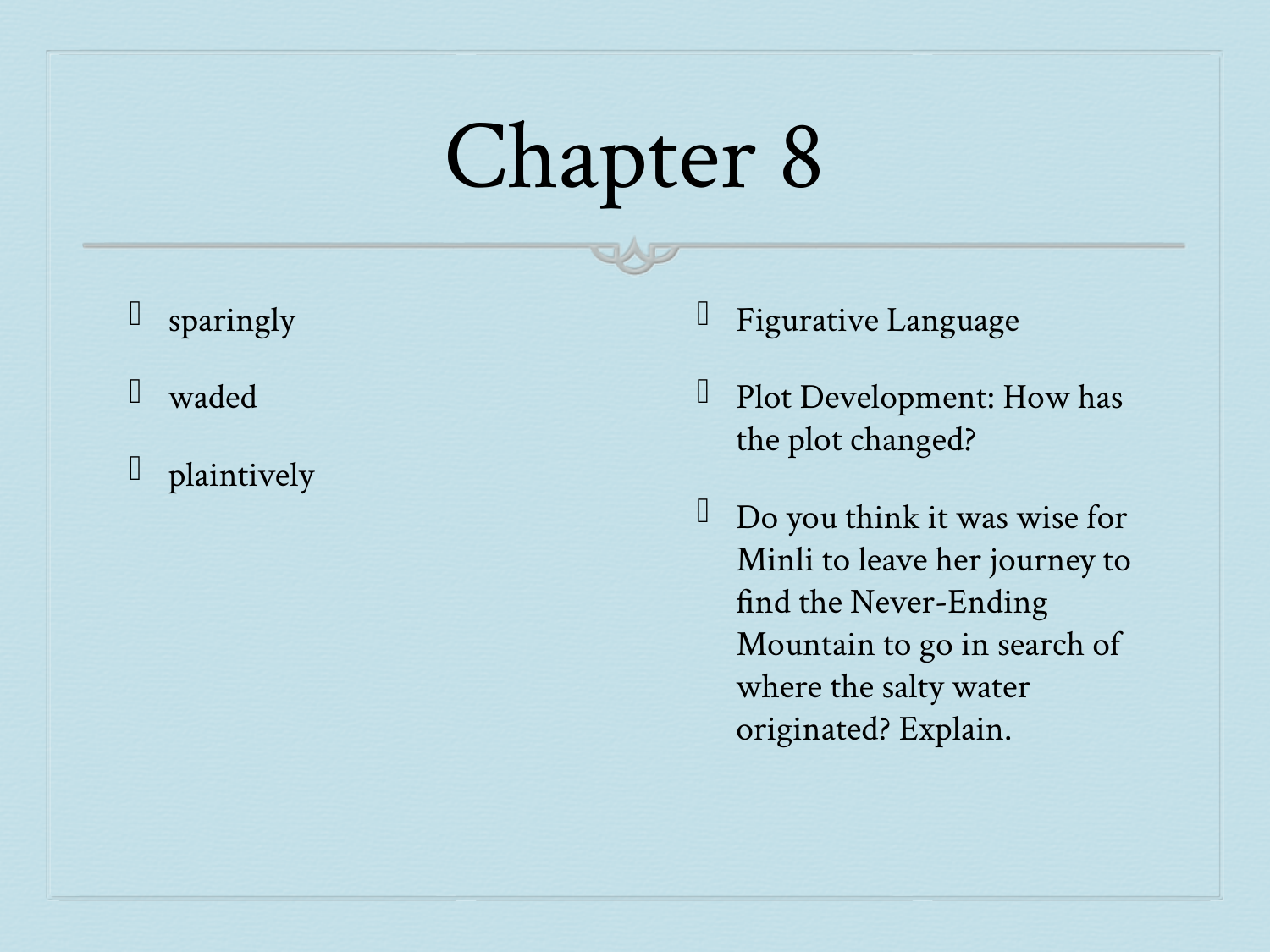

# Chapter 8
sparingly
waded
plaintively
Figurative Language
Plot Development: How has the plot changed?
Do you think it was wise for Minli to leave her journey to find the Never-Ending Mountain to go in search of where the salty water originated? Explain.